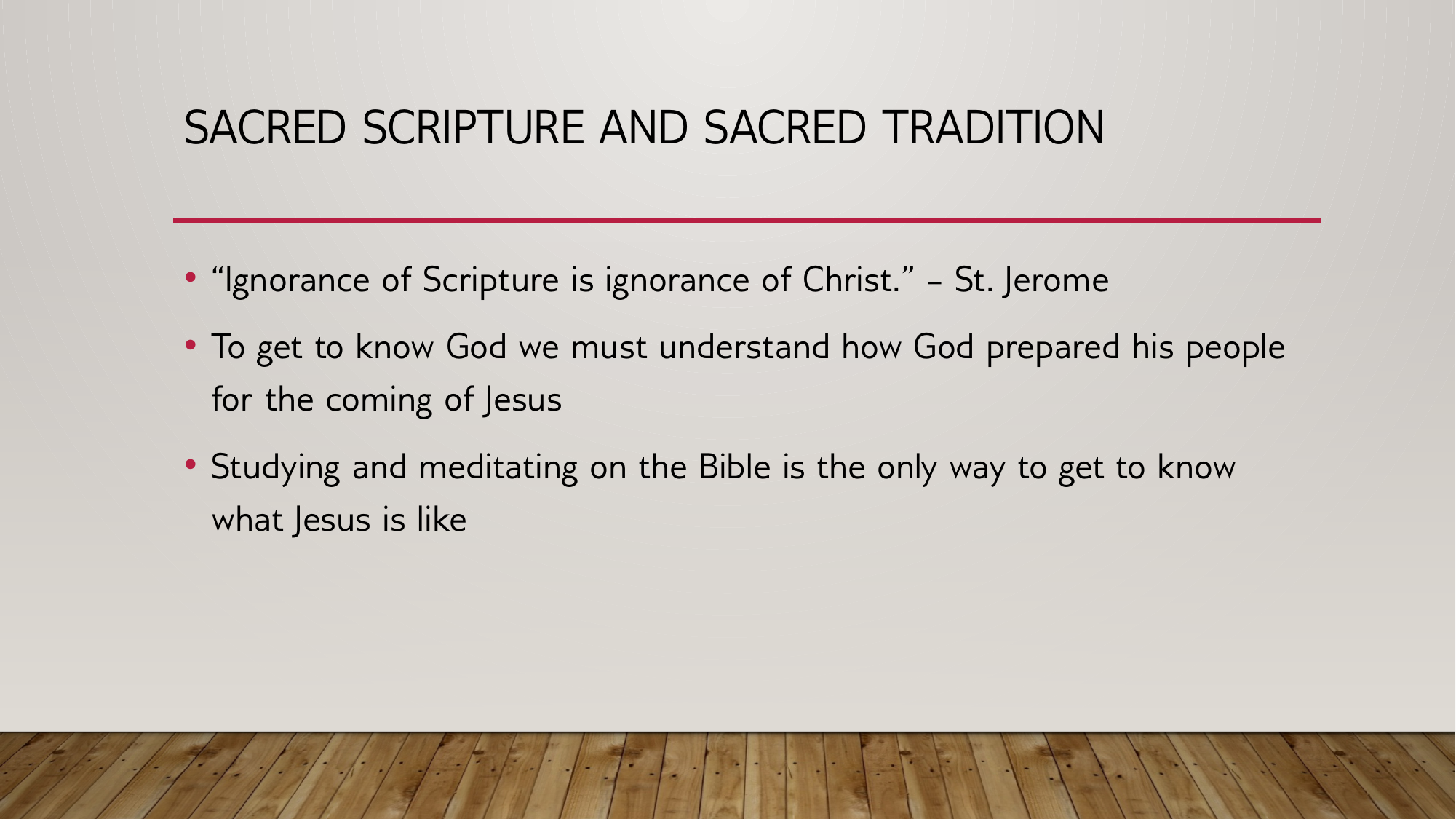

# Sacred Scripture and sacred tradition
“Ignorance of Scripture is ignorance of Christ.” – St. Jerome
To get to know God we must understand how God prepared his people for the coming of Jesus
Studying and meditating on the Bible is the only way to get to know what Jesus is like